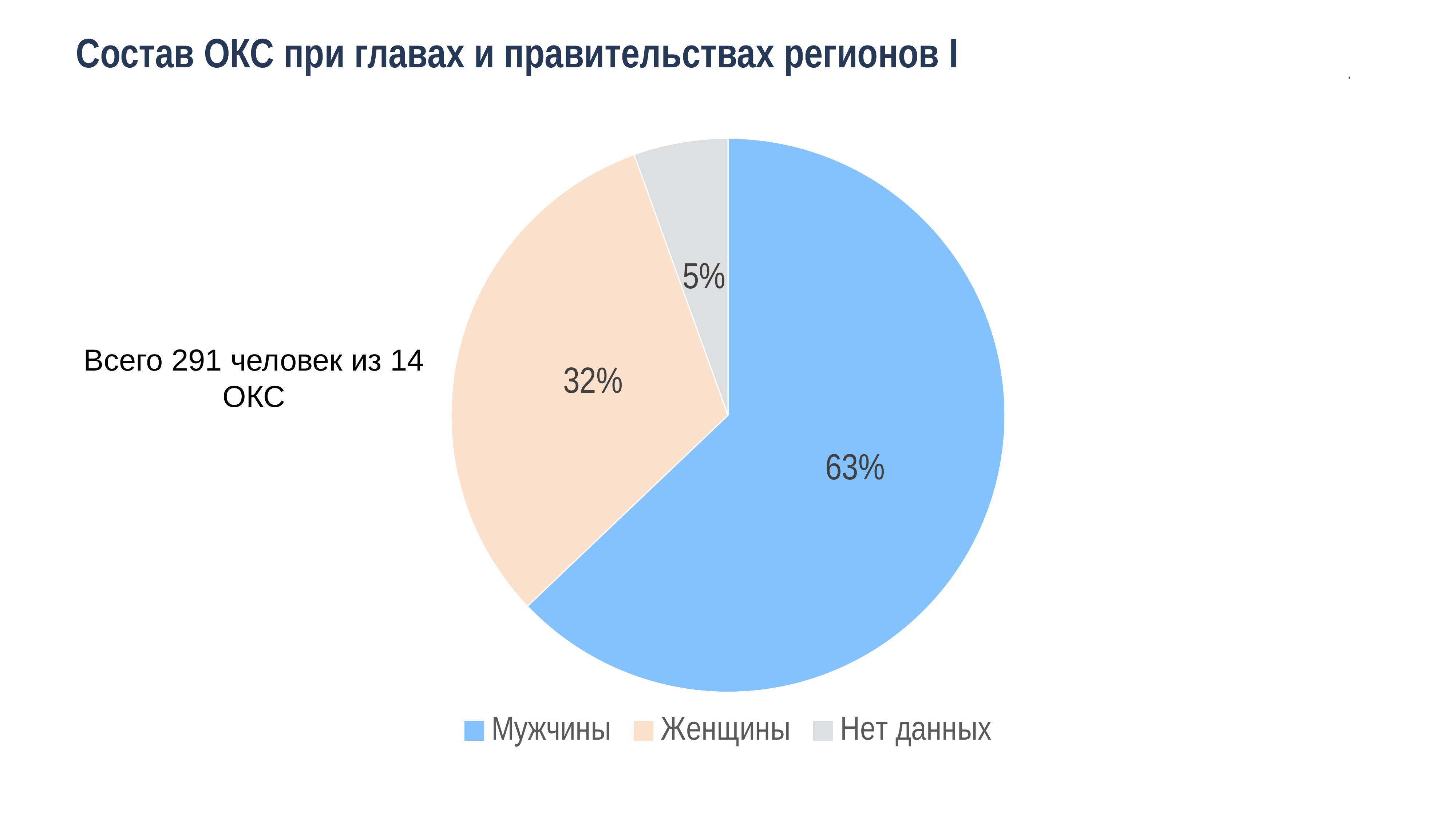

Состав ОКС при главах и правительствах регионов I

.

### Chart

| Category | Состав |
|---|---|
| Мужчины | 183.0 |
| Женщины | 92.0 |
| Нет данных | 16.0 |
Всего 291 человек из 14 ОКС